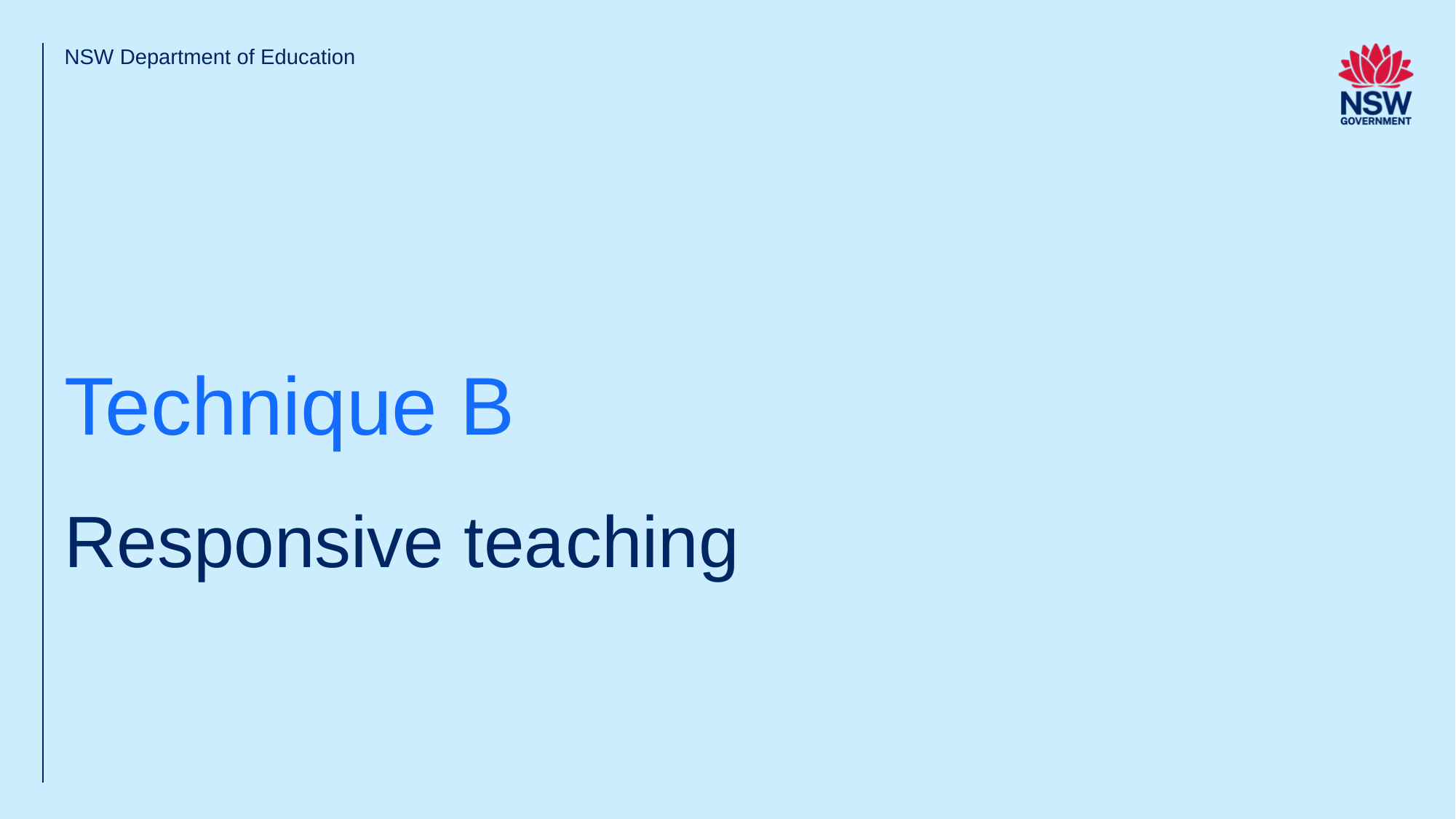

NSW Department of Education

Technique B
# Responsive teaching